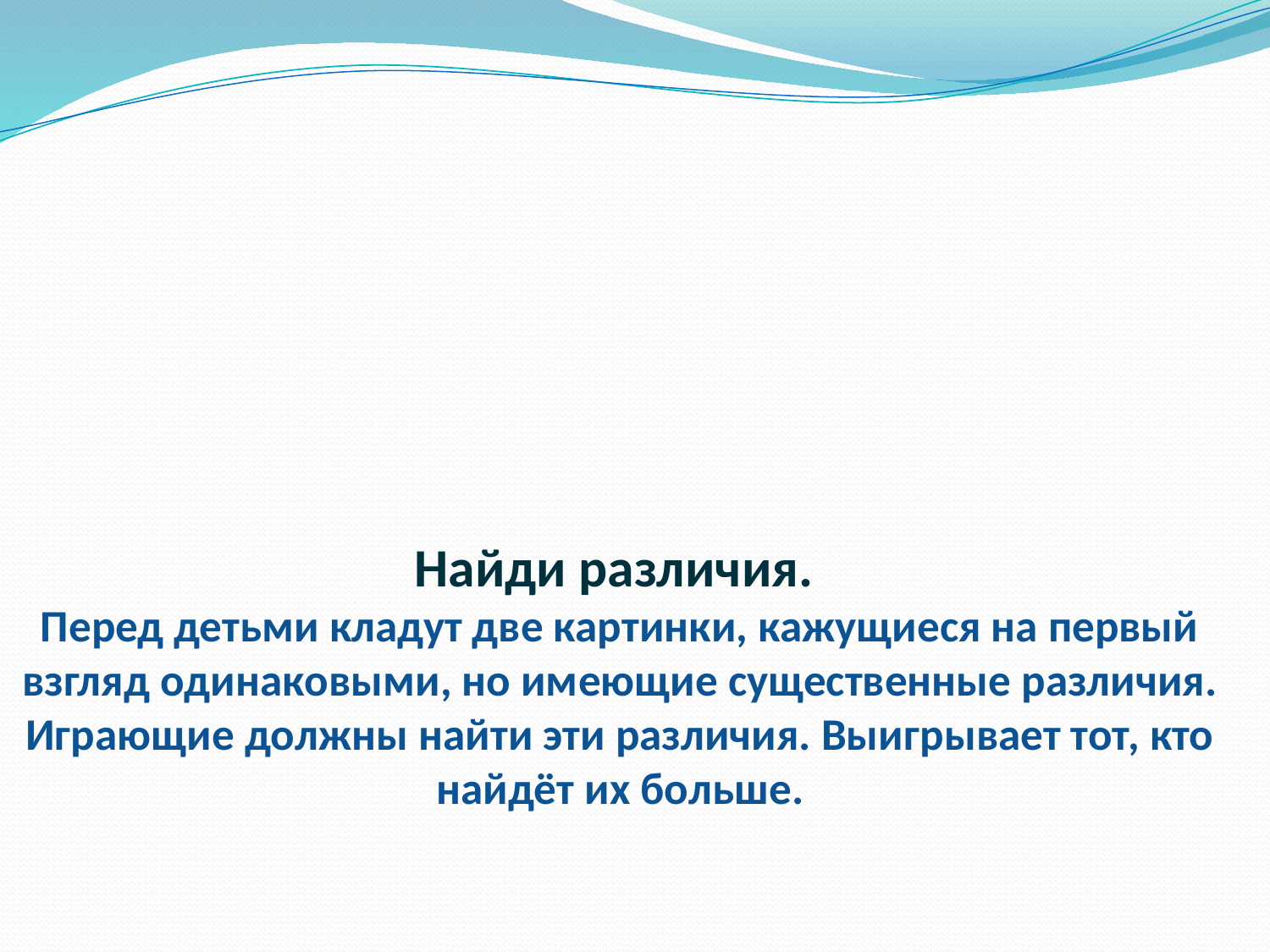

# Найди различия. Перед детьми кладут две картинки, кажущиеся на первый взгляд одинаковыми, но имеющие существенные различия. Играющие должны найти эти различия. Выигрывает тот, кто найдёт их больше.